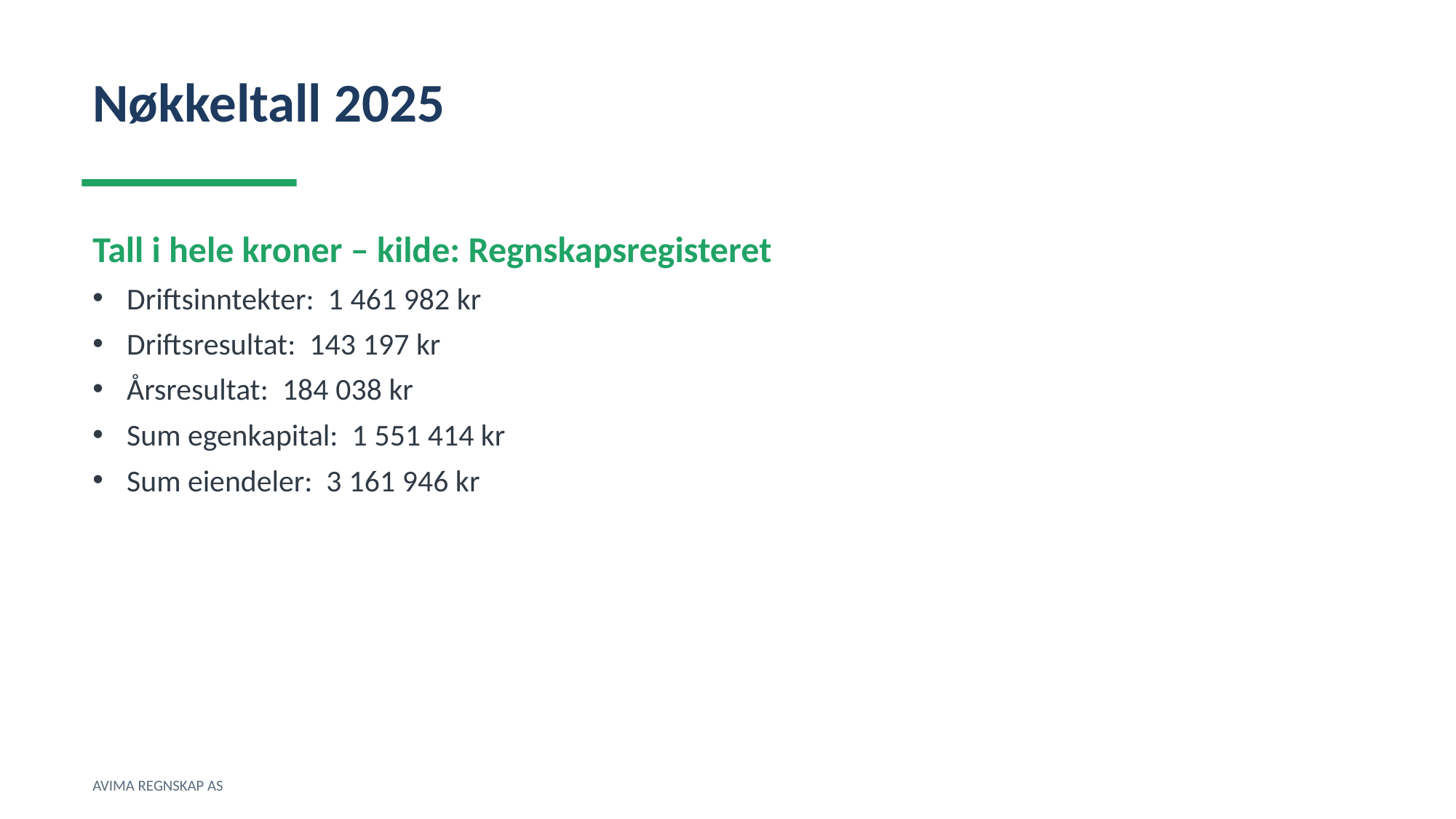

Nøkkeltall 2025

Tall i hele kroner – kilde: Regnskapsregisteret
Driftsinntekter:  1 461 982 kr
Driftsresultat:  143 197 kr
Årsresultat:  184 038 kr
Sum egenkapital:  1 551 414 kr
Sum eiendeler:  3 161 946 kr
AVIMA REGNSKAP AS